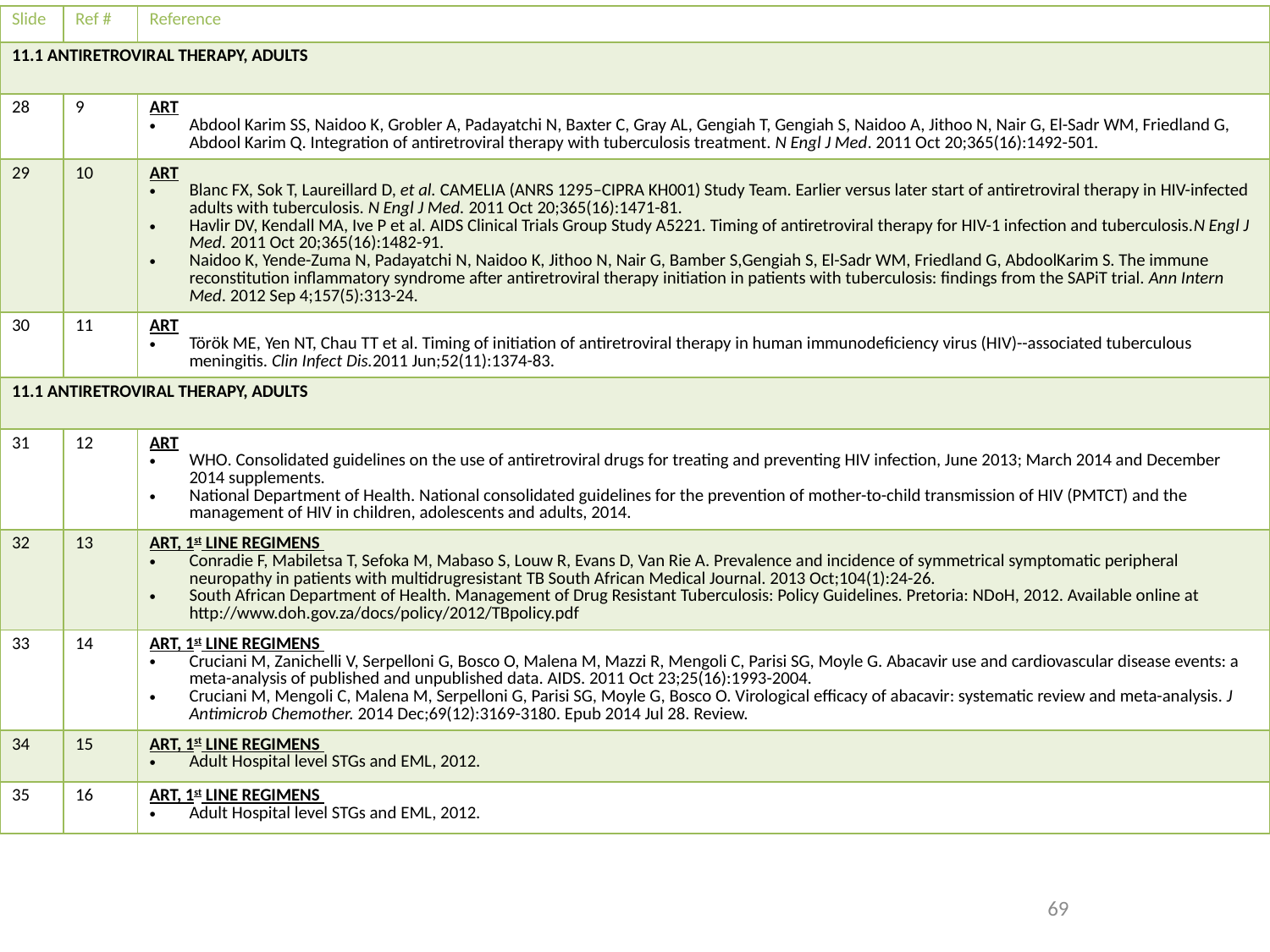

| Slide | Ref # | Reference |
| --- | --- | --- |
| 11.1 ANTIRETROVIRAL THERAPY, ADULTS |  |  |
| 28 | 9 | ART Abdool Karim SS, Naidoo K, Grobler A, Padayatchi N, Baxter C, Gray AL, Gengiah T, Gengiah S, Naidoo A, Jithoo N, Nair G, El-Sadr WM, Friedland G, Abdool Karim Q. Integration of antiretroviral therapy with tuberculosis treatment. N Engl J Med. 2011 Oct 20;365(16):1492-501. |
| 29 | 10 | ART Blanc FX, Sok T, Laureillard D, et al. CAMELIA (ANRS 1295–CIPRA KH001) Study Team. Earlier versus later start of antiretroviral therapy in HIV-infected adults with tuberculosis. N Engl J Med. 2011 Oct 20;365(16):1471-81. Havlir DV, Kendall MA, Ive P et al. AIDS Clinical Trials Group Study A5221. Timing of antiretroviral therapy for HIV-1 infection and tuberculosis.N Engl J Med. 2011 Oct 20;365(16):1482-91. Naidoo K, Yende-Zuma N, Padayatchi N, Naidoo K, Jithoo N, Nair G, Bamber S,Gengiah S, El-Sadr WM, Friedland G, AbdoolKarim S. The immune reconstitution inflammatory syndrome after antiretroviral therapy initiation in patients with tuberculosis: findings from the SAPiT trial. Ann Intern Med. 2012 Sep 4;157(5):313-24. |
| 30 | 11 | ART Török ME, Yen NT, Chau TT et al. Timing of initiation of antiretroviral therapy in human immunodeficiency virus (HIV)--associated tuberculous meningitis. Clin Infect Dis.2011 Jun;52(11):1374-83. |
| 11.1 ANTIRETROVIRAL THERAPY, ADULTS |  |  |
| 31 | 12 | ART WHO. Consolidated guidelines on the use of antiretroviral drugs for treating and preventing HIV infection, June 2013; March 2014 and December 2014 supplements. National Department of Health. National consolidated guidelines for the prevention of mother-to-child transmission of HIV (PMTCT) and the management of HIV in children, adolescents and adults, 2014. |
| 32 | 13 | ART, 1st LINE REGIMENS Conradie F, Mabiletsa T, Sefoka M, Mabaso S, Louw R, Evans D, Van Rie A. Prevalence and incidence of symmetrical symptomatic peripheral neuropathy in patients with multidrugresistant TB South African Medical Journal. 2013 Oct;104(1):24-26. South African Department of Health. Management of Drug Resistant Tuberculosis: Policy Guidelines. Pretoria: NDoH, 2012. Available online at http://www.doh.gov.za/docs/policy/2012/TBpolicy.pdf |
| 33 | 14 | ART, 1st LINE REGIMENS Cruciani M, Zanichelli V, Serpelloni G, Bosco O, Malena M, Mazzi R, Mengoli C, Parisi SG, Moyle G. Abacavir use and cardiovascular disease events: a meta-analysis of published and unpublished data. AIDS. 2011 Oct 23;25(16):1993-2004. Cruciani M, Mengoli C, Malena M, Serpelloni G, Parisi SG, Moyle G, Bosco O. Virological efficacy of abacavir: systematic review and meta-analysis. J Antimicrob Chemother. 2014 Dec;69(12):3169-3180. Epub 2014 Jul 28. Review. |
| 34 | 15 | ART, 1st LINE REGIMENS Adult Hospital level STGs and EML, 2012. |
| 35 | 16 | ART, 1st LINE REGIMENS Adult Hospital level STGs and EML, 2012. |
69